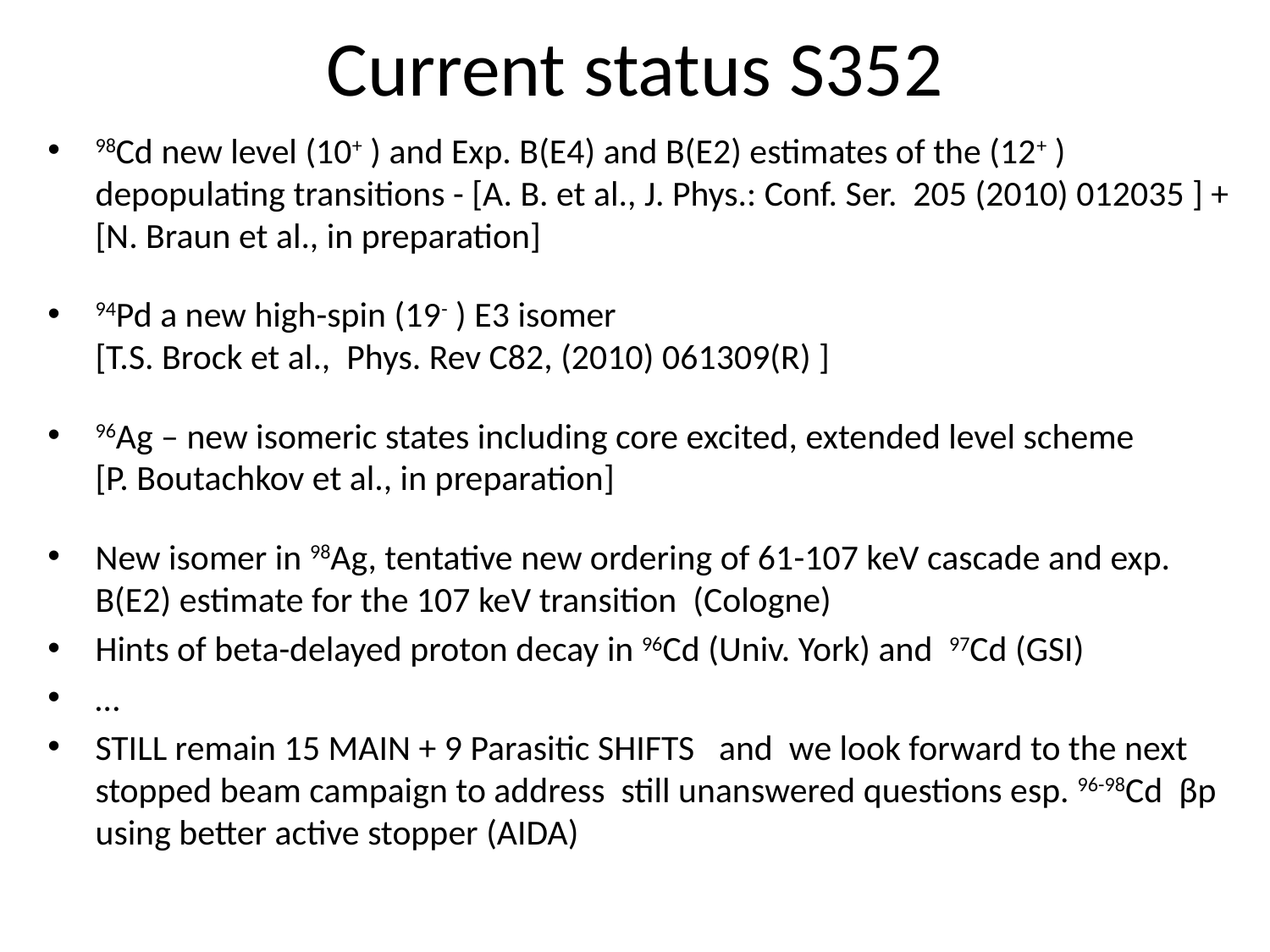

# Current status S352
98Cd new level (10+ ) and Exp. B(E4) and B(E2) estimates of the (12+ ) depopulating transitions - [A. B. et al., J. Phys.: Conf. Ser.  205 (2010) 012035 ] +
[N. Braun et al., in preparation]

94Pd a new high-spin (19- ) E3 isomer
[T.S. Brock et al.,  Phys. Rev C82, (2010) 061309(R) ]

96Ag – new isomeric states including core excited, extended level scheme
[P. Boutachkov et al., in preparation]

New isomer in 98Ag, tentative new ordering of 61-107 keV cascade and exp. B(E2) estimate for the 107 keV transition  (Cologne)
Hints of beta-delayed proton decay in 96Cd (Univ. York) and  97Cd (GSI)
…
STILL remain 15 MAIN + 9 Parasitic SHIFTS   and  we look forward to the next stopped beam campaign to address  still unanswered questions esp. 96-98Cd  βp using better active stopper (AIDA)